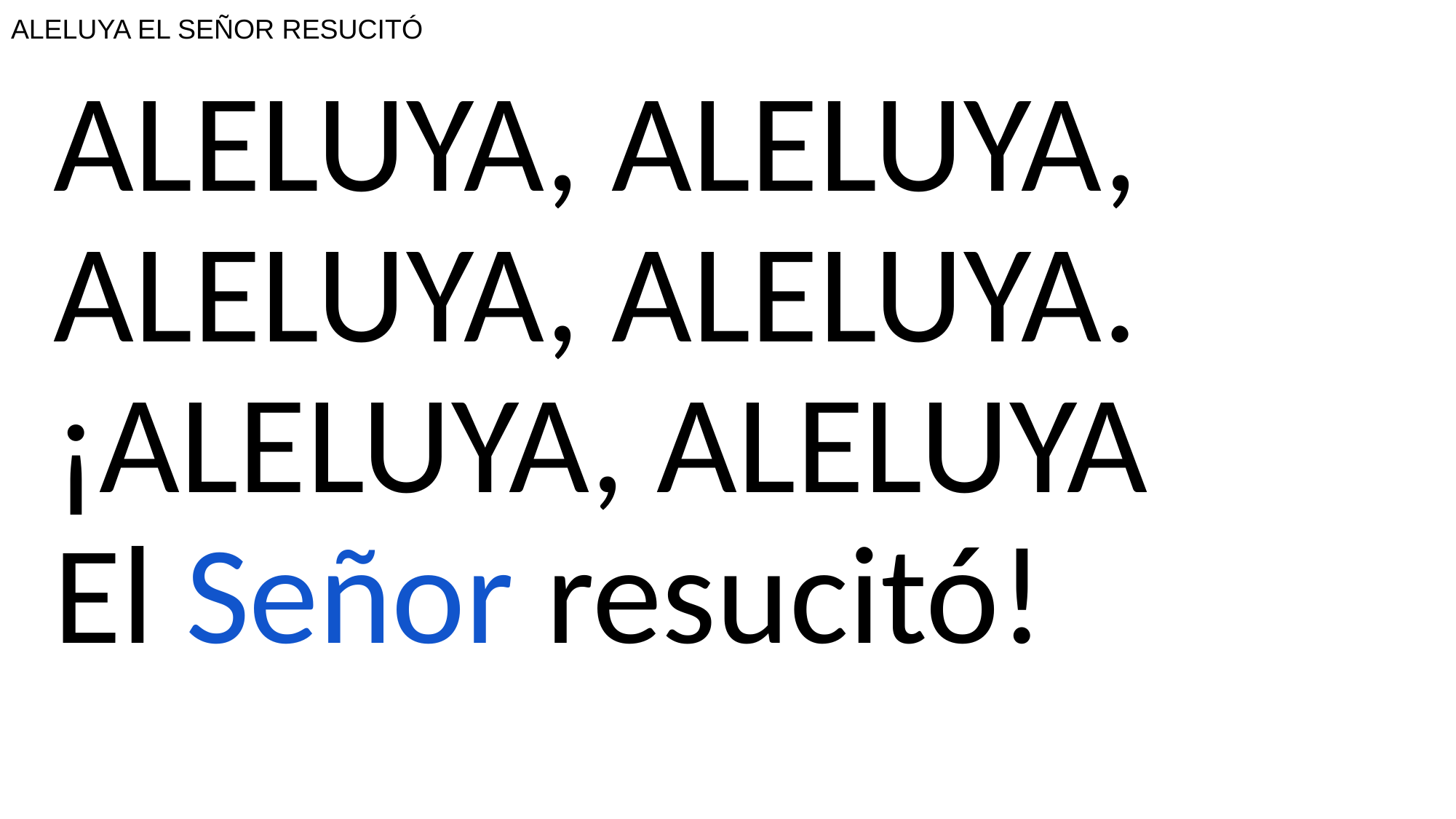

# ALELUYA EL SEÑOR RESUCITÓ
ALELUYA, ALELUYA,
ALELUYA, ALELUYA.
¡ALELUYA, ALELUYA
El Señor resucitó!